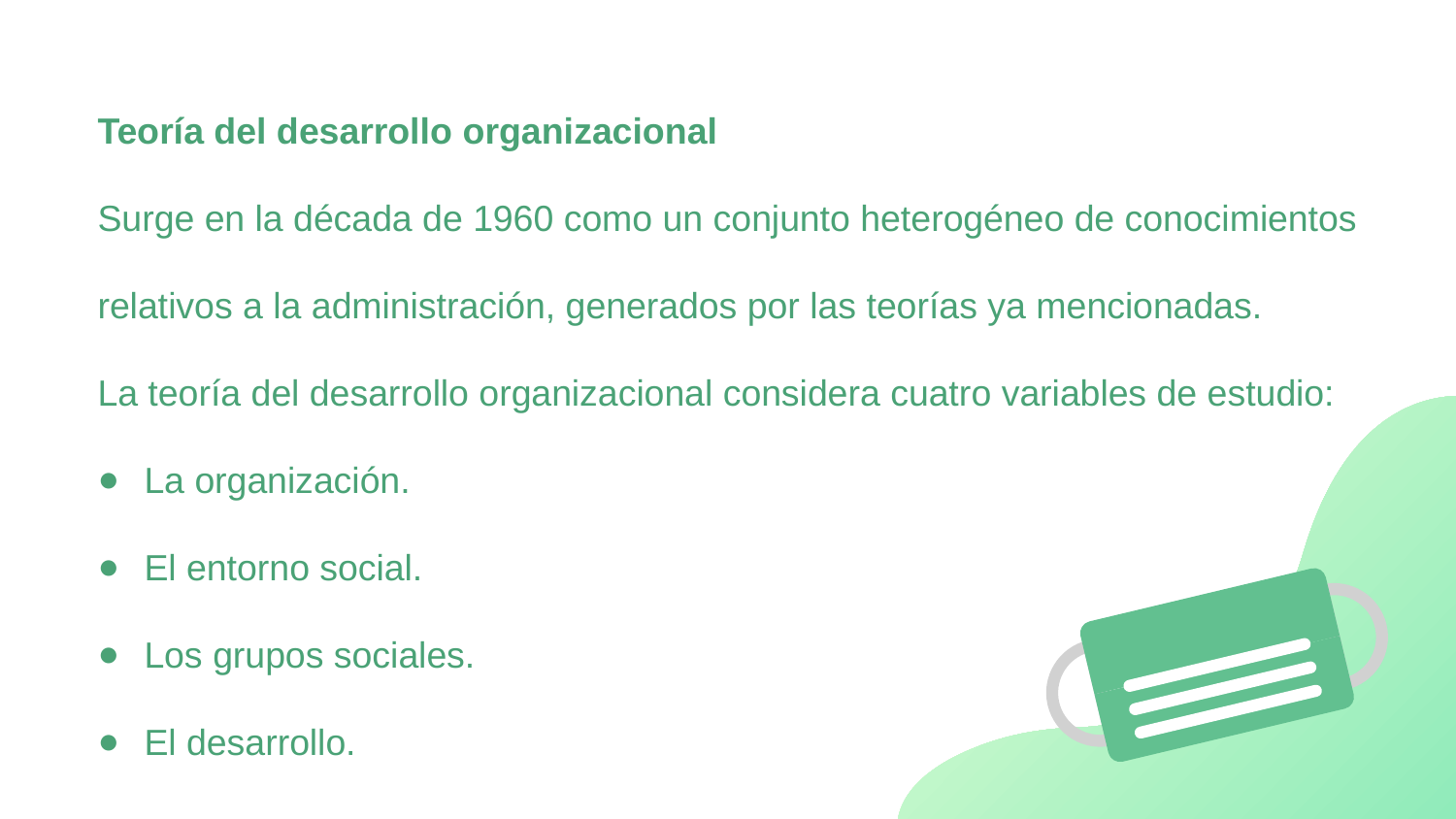

Teoría del desarrollo organizacional
Surge en la década de 1960 como un conjunto heterogéneo de conocimientos relativos a la administración, generados por las teorías ya mencionadas.
La teoría del desarrollo organizacional considera cuatro variables de estudio:
La organización.
El entorno social.
Los grupos sociales.
El desarrollo.